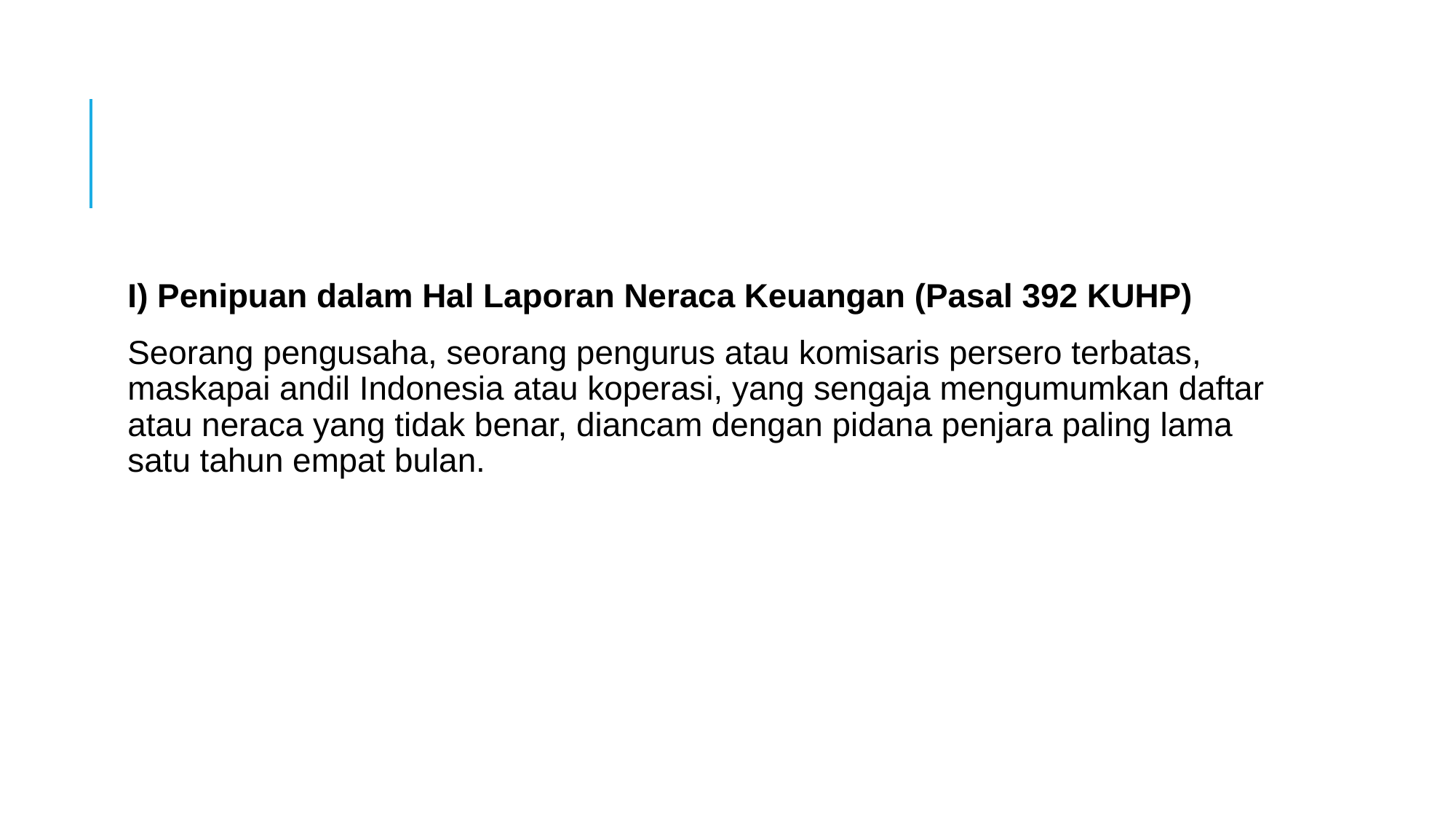

I) Penipuan dalam Hal Laporan Neraca Keuangan (Pasal 392 KUHP)
Seorang pengusaha, seorang pengurus atau komisaris persero terbatas, maskapai andil Indonesia atau koperasi, yang sengaja mengumumkan daftar atau neraca yang tidak benar, diancam dengan pidana penjara paling lama satu tahun empat bulan.